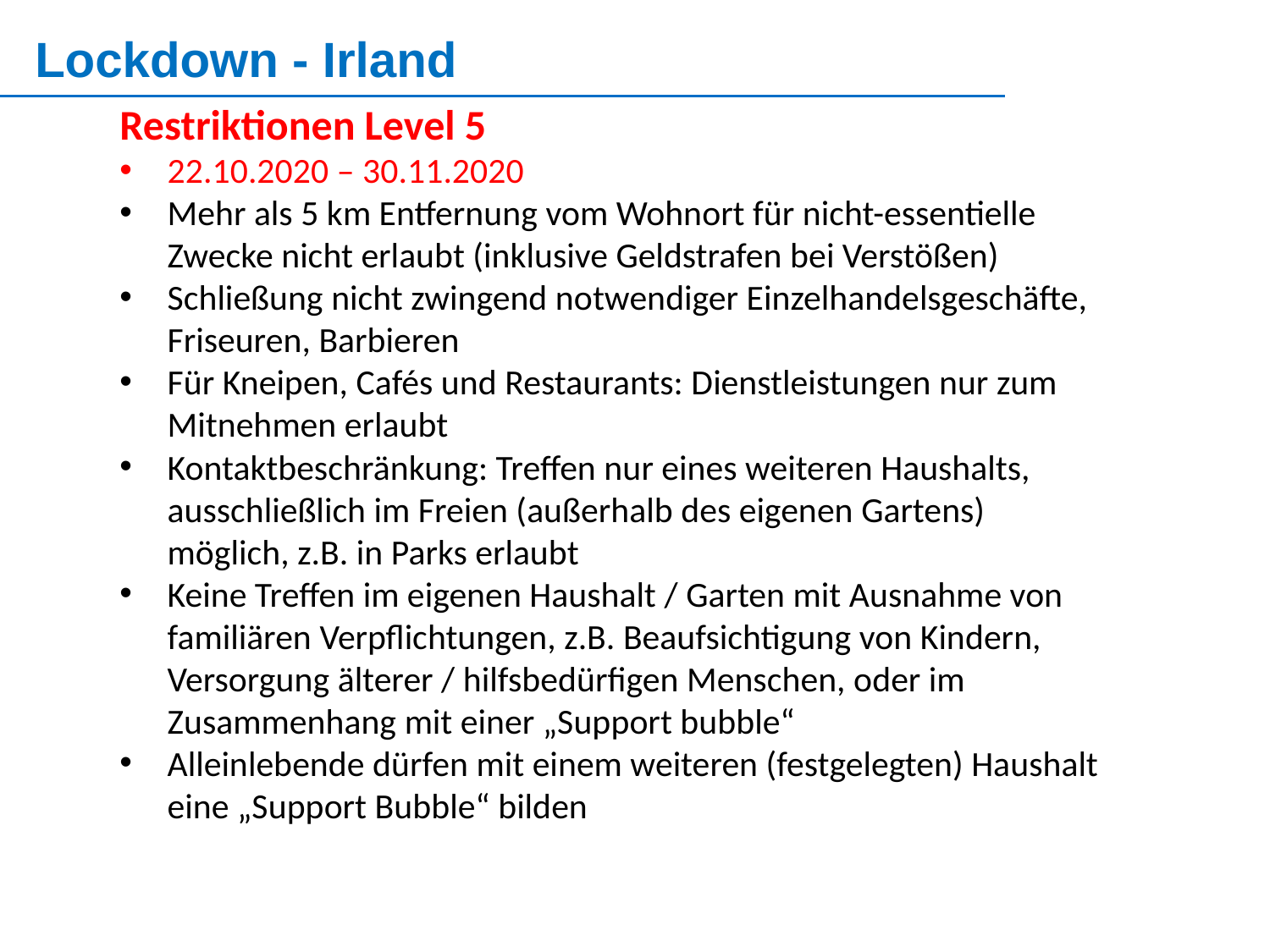

# Lockdown - Irland
Restriktionen Level 5
22.10.2020 – 30.11.2020
Mehr als 5 km Entfernung vom Wohnort für nicht-essentielle Zwecke nicht erlaubt (inklusive Geldstrafen bei Verstößen)
Schließung nicht zwingend notwendiger Einzelhandelsgeschäfte, Friseuren, Barbieren
Für Kneipen, Cafés und Restaurants: Dienstleistungen nur zum Mitnehmen erlaubt
Kontaktbeschränkung: Treffen nur eines weiteren Haushalts, ausschließlich im Freien (außerhalb des eigenen Gartens) möglich, z.B. in Parks erlaubt
Keine Treffen im eigenen Haushalt / Garten mit Ausnahme von familiären Verpflichtungen, z.B. Beaufsichtigung von Kindern, Versorgung älterer / hilfsbedürfigen Menschen, oder im Zusammenhang mit einer „Support bubble“
Alleinlebende dürfen mit einem weiteren (festgelegten) Haushalt eine „Support Bubble“ bilden